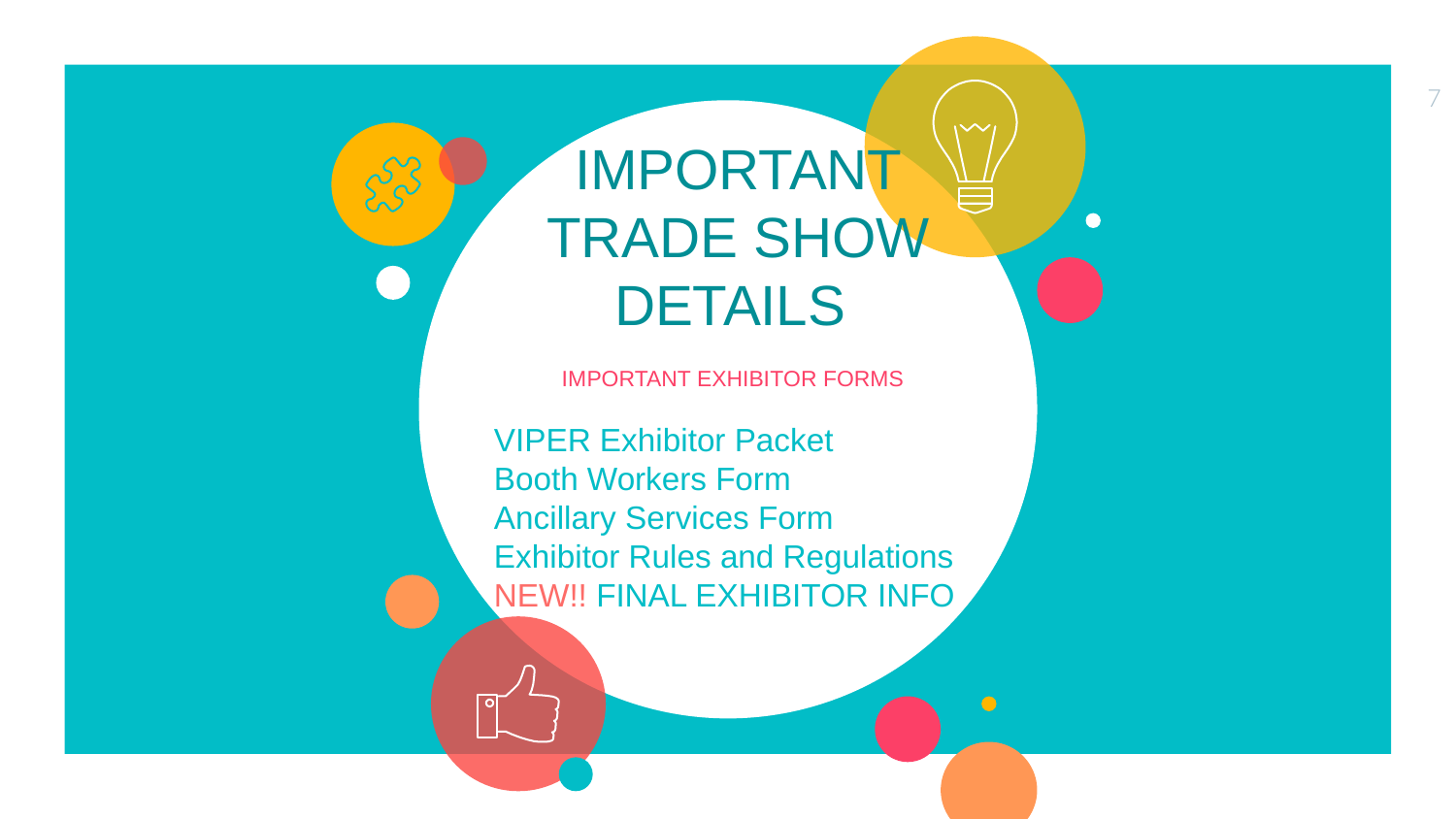

7
IMPORTANT TRADE SHOW DETAILS
IMPORTANT EXHIBITOR FORMS
# VIPER Exhibitor Packet Booth Workers Form Ancillary Services Form Exhibitor Rules and Regulations NEW!! FINAL EXHIBITOR INFO